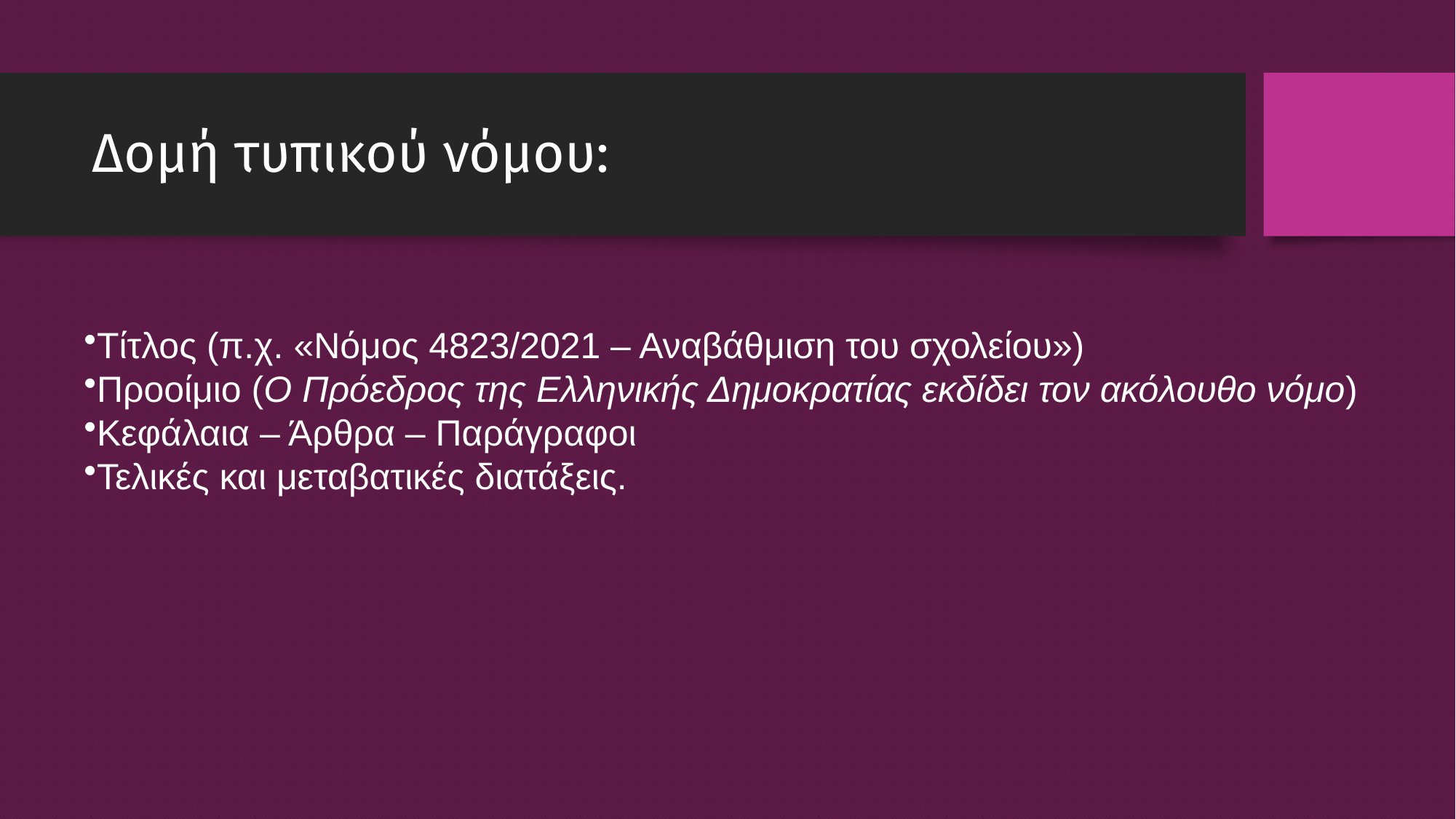

# Δομή τυπικού νόμου:
Τίτλος (π.χ. «Νόμος 4823/2021 – Αναβάθμιση του σχολείου»)
Προοίμιο (Ο Πρόεδρος της Ελληνικής Δημοκρατίας εκδίδει τον ακόλουθο νόμο)
Κεφάλαια – Άρθρα – Παράγραφοι
Τελικές και μεταβατικές διατάξεις.